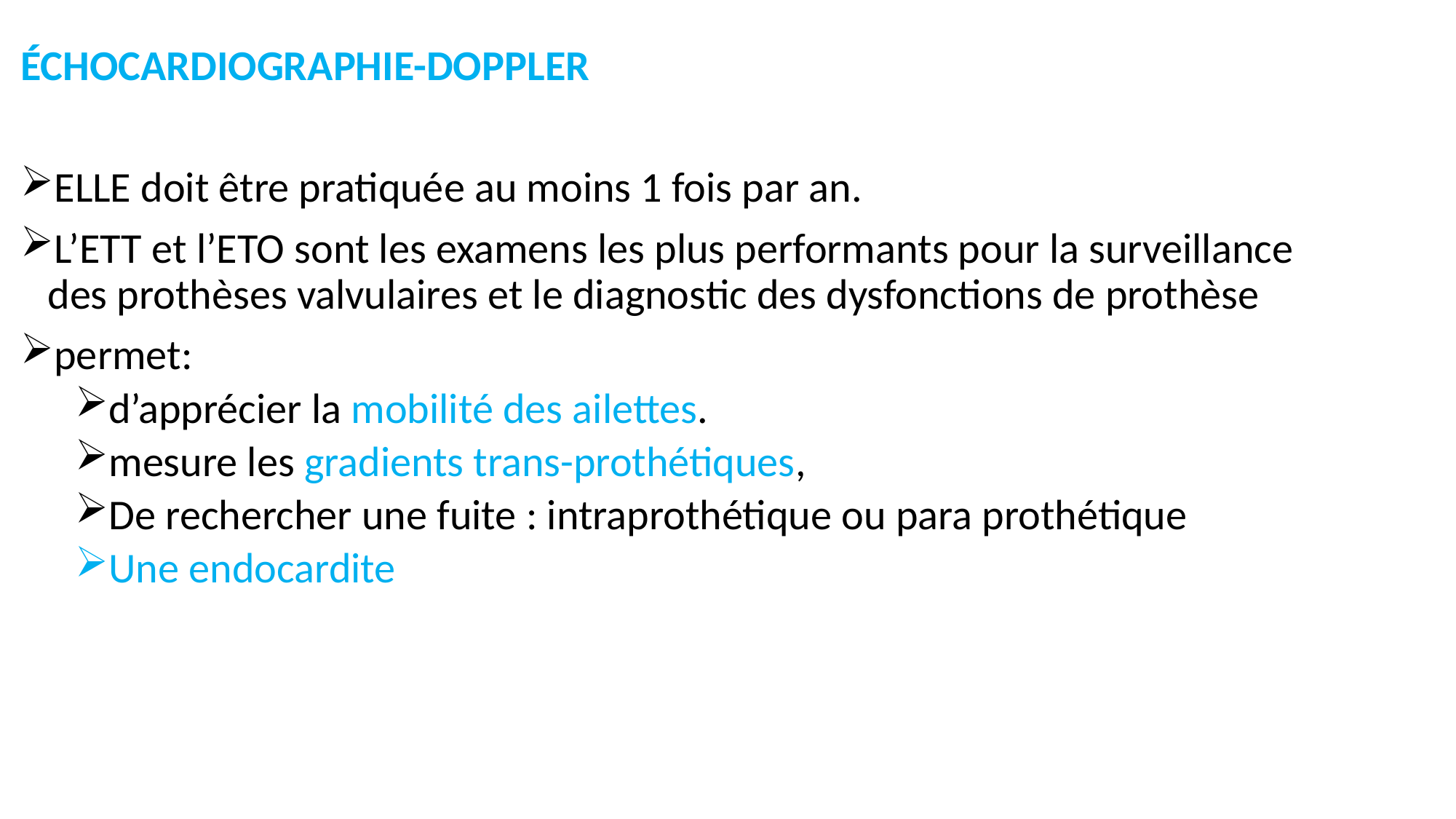

ÉCHOCARDIOGRAPHIE-DOPPLER

ELLE doit être pratiquée au moins 1 fois par an.
L’ETT et l’ETO sont les examens les plus performants pour la surveillance des prothèses valvulaires et le diagnostic des dysfonctions de prothèse
permet:
d’apprécier la mobilité des ailettes.
mesure les gradients trans-prothétiques,
De rechercher une fuite : intraprothétique ou para prothétique
Une endocardite